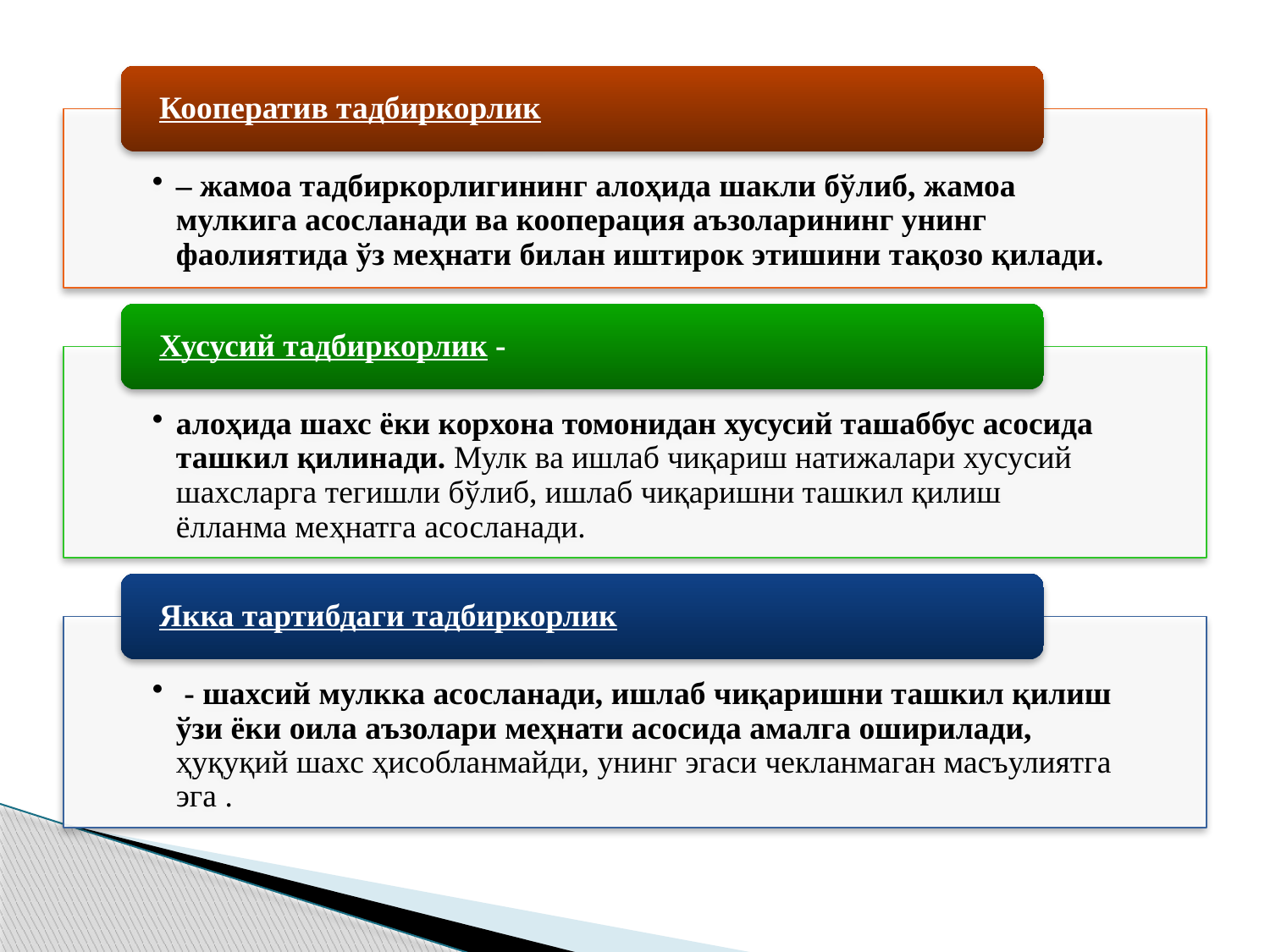

– жамоа тадбиркорлигининг алоҳида шакли бўлиб, жамоа мулкига асосланади ва кооперация аъзоларининг унинг фаолиятида ўз меҳнати билан иштирок этишини тақозо қилади.
Кооператив тадбиркорлик
алоҳида шахс ёки корхона томонидан хусусий ташаббус асосида ташкил қилинади. Мулк ва ишлаб чиқариш натижалари хусусий шахсларга тегишли бўлиб, ишлаб чиқаришни ташкил қилиш ёлланма меҳнатга асосланади.
Хусусий тадбиркорлик -
 - шахсий мулкка асосланади, ишлаб чиқаришни ташкил қилиш ўзи ёки оила аъзолари меҳнати асосида амалга оширилади, ҳуқуқий шахс ҳисобланмайди, унинг эгаси чекланмаган масъулиятга эга .
Якка тартибдаги тадбиркорлик